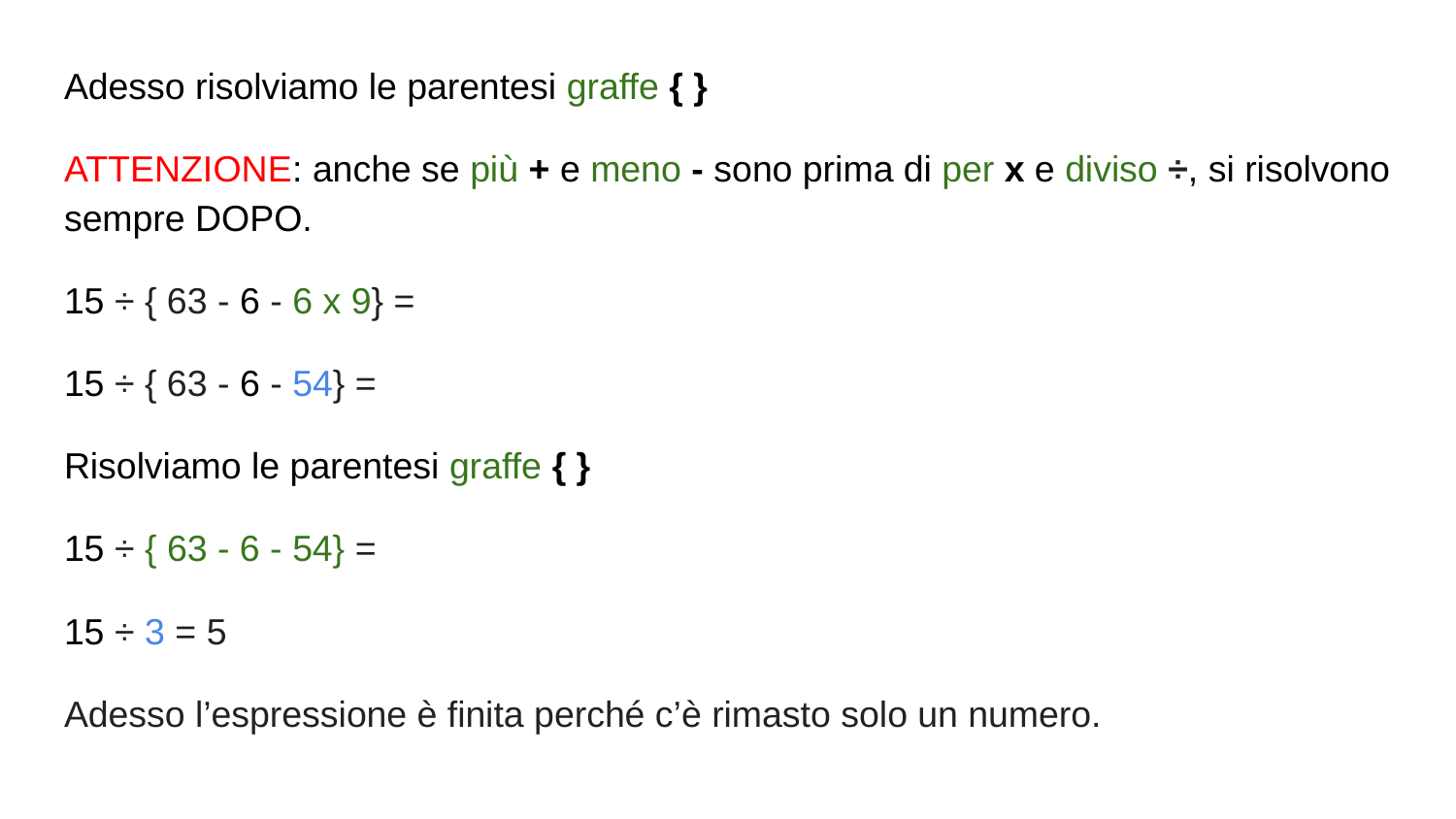

Adesso risolviamo le parentesi graffe { }
ATTENZIONE: anche se più + e meno - sono prima di per x e diviso ÷, si risolvono sempre DOPO.
15 ÷ { 63 - 6 - 6 x 9} =
15 ÷ { 63 - 6 - 54} =
Risolviamo le parentesi graffe { }
15 ÷ { 63 - 6 - 54} =
15 ÷ 3 = 5
Adesso l’espressione è finita perché c’è rimasto solo un numero.